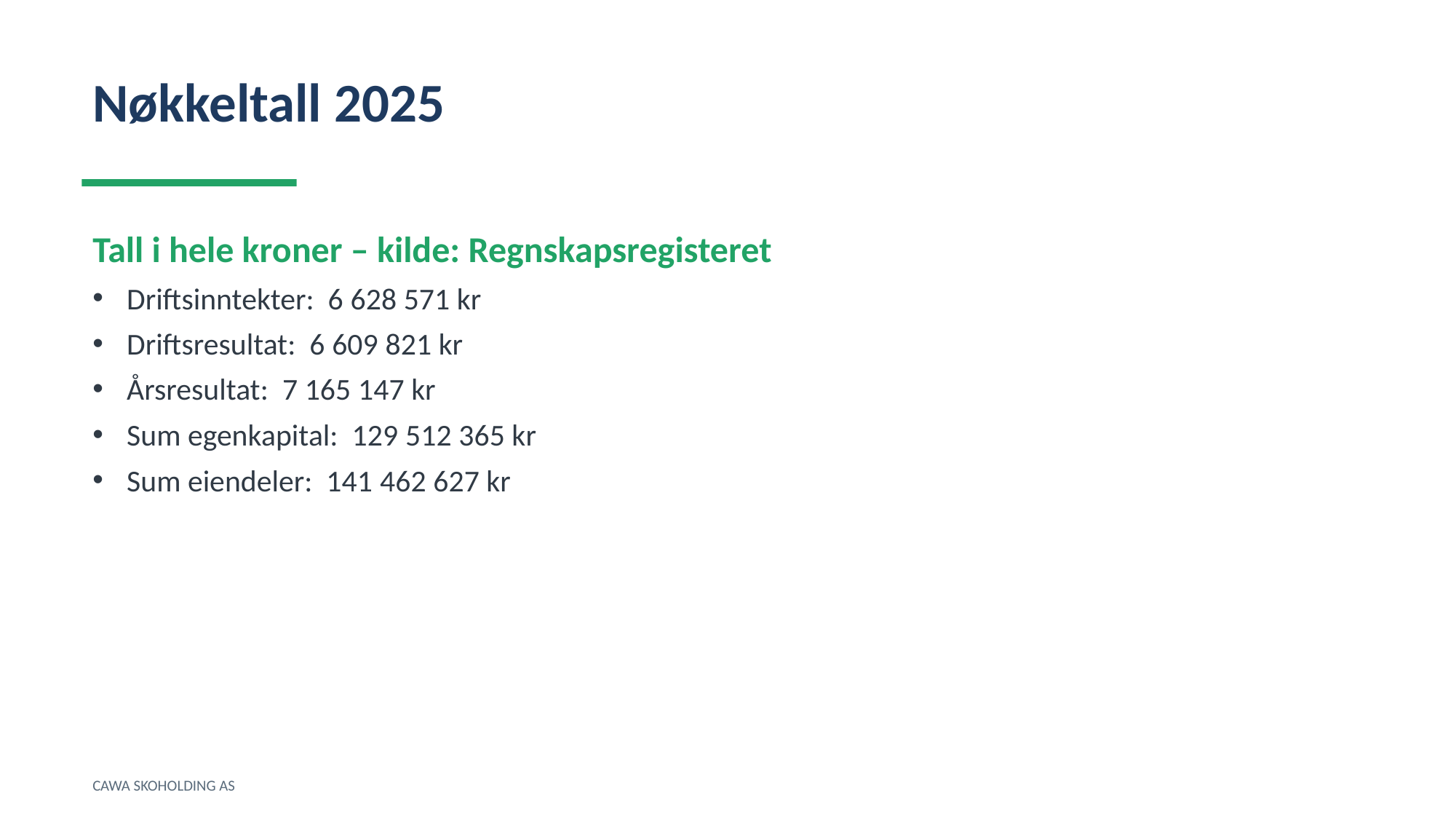

Nøkkeltall 2025

Tall i hele kroner – kilde: Regnskapsregisteret
Driftsinntekter:  6 628 571 kr
Driftsresultat:  6 609 821 kr
Årsresultat:  7 165 147 kr
Sum egenkapital:  129 512 365 kr
Sum eiendeler:  141 462 627 kr
CAWA SKOHOLDING AS